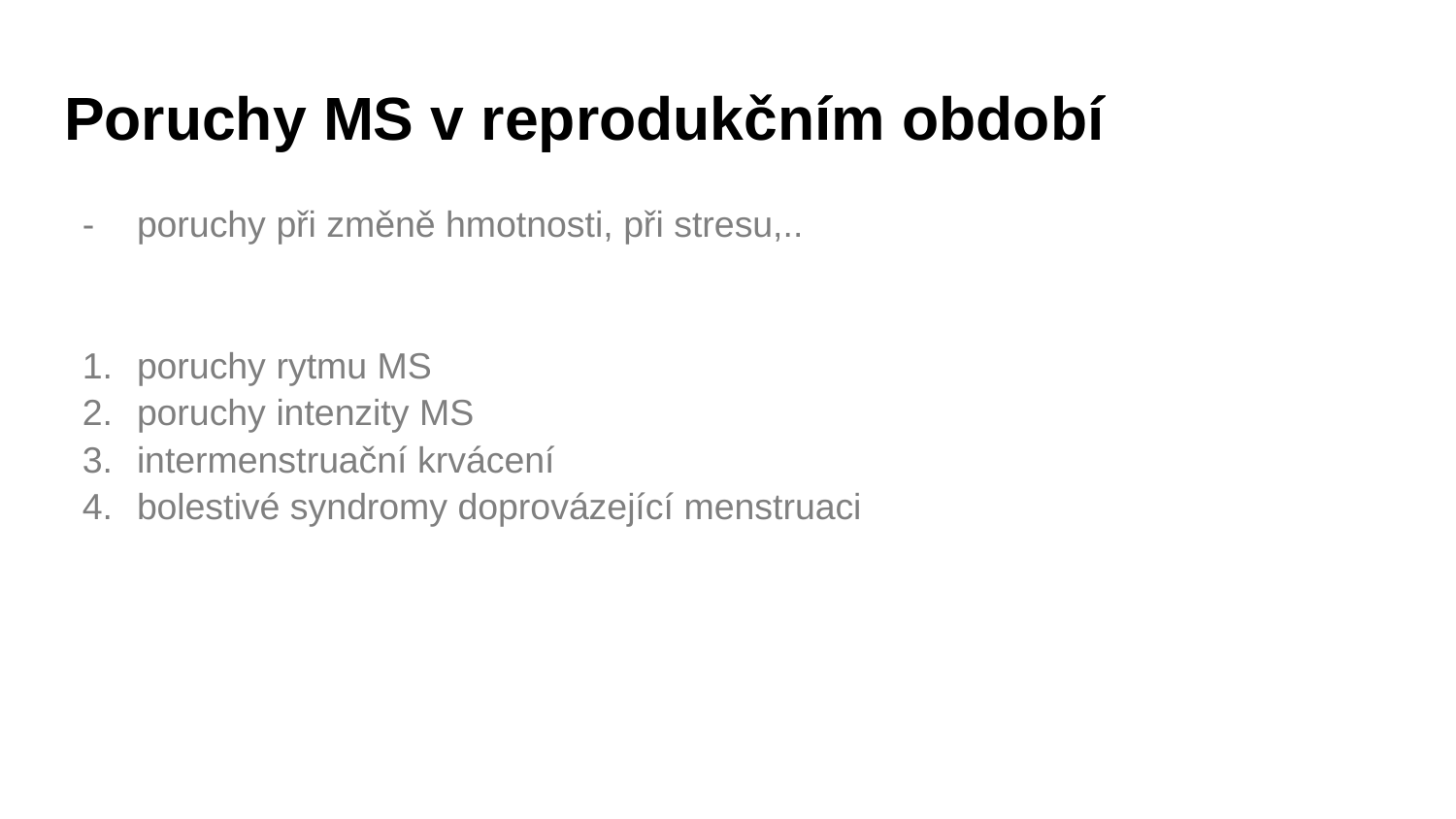

# Poruchy MS v reprodukčním období
poruchy při změně hmotnosti, při stresu,..

poruchy rytmu MS
poruchy intenzity MS
intermenstruační krvácení
bolestivé syndromy doprovázející menstruaci